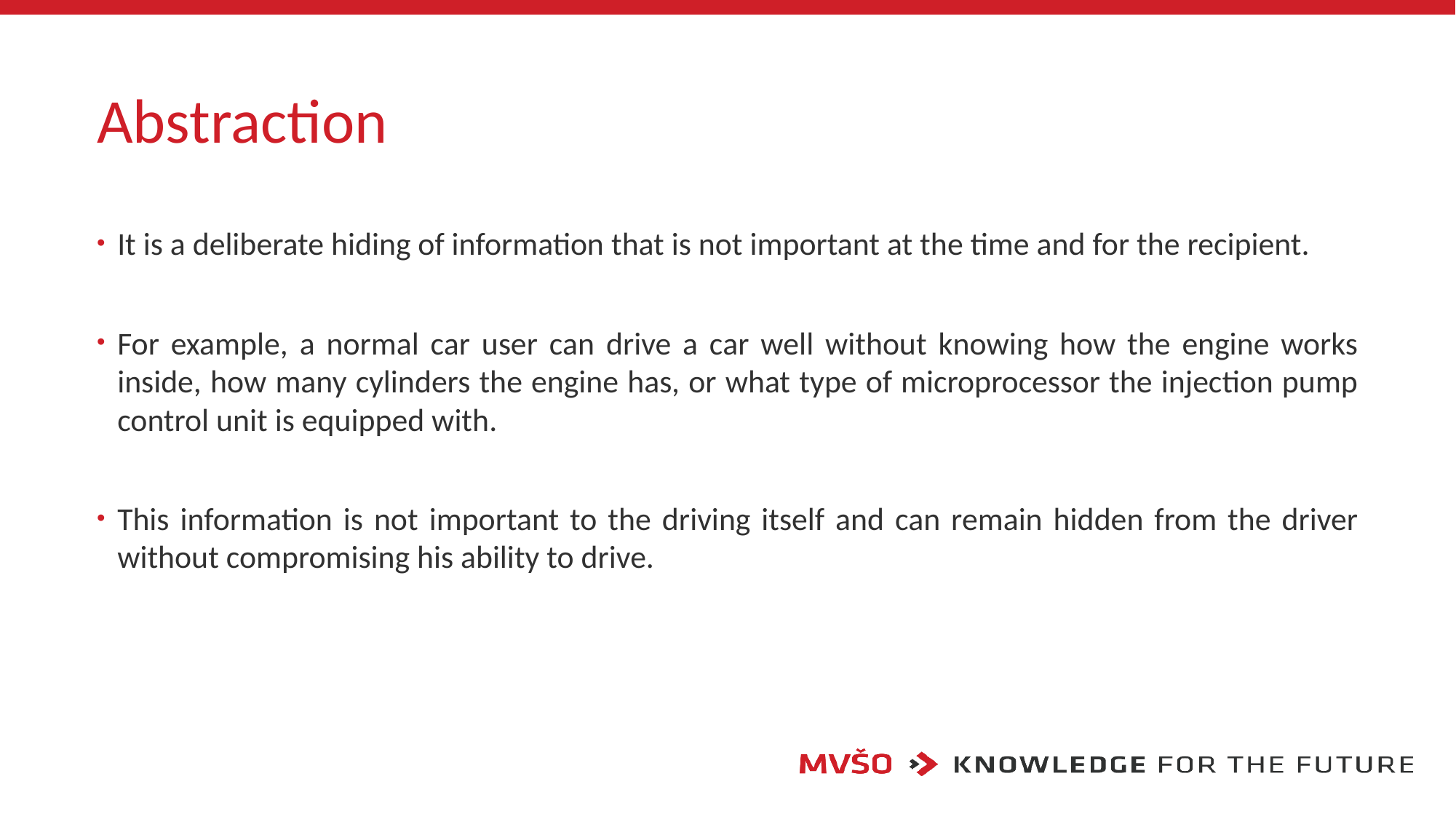

# Abstraction
It is a deliberate hiding of information that is not important at the time and for the recipient.

For example, a normal car user can drive a car well without knowing how the engine works inside, how many cylinders the engine has, or what type of microprocessor the injection pump control unit is equipped with.

This information is not important to the driving itself and can remain hidden from the driver without compromising his ability to drive.